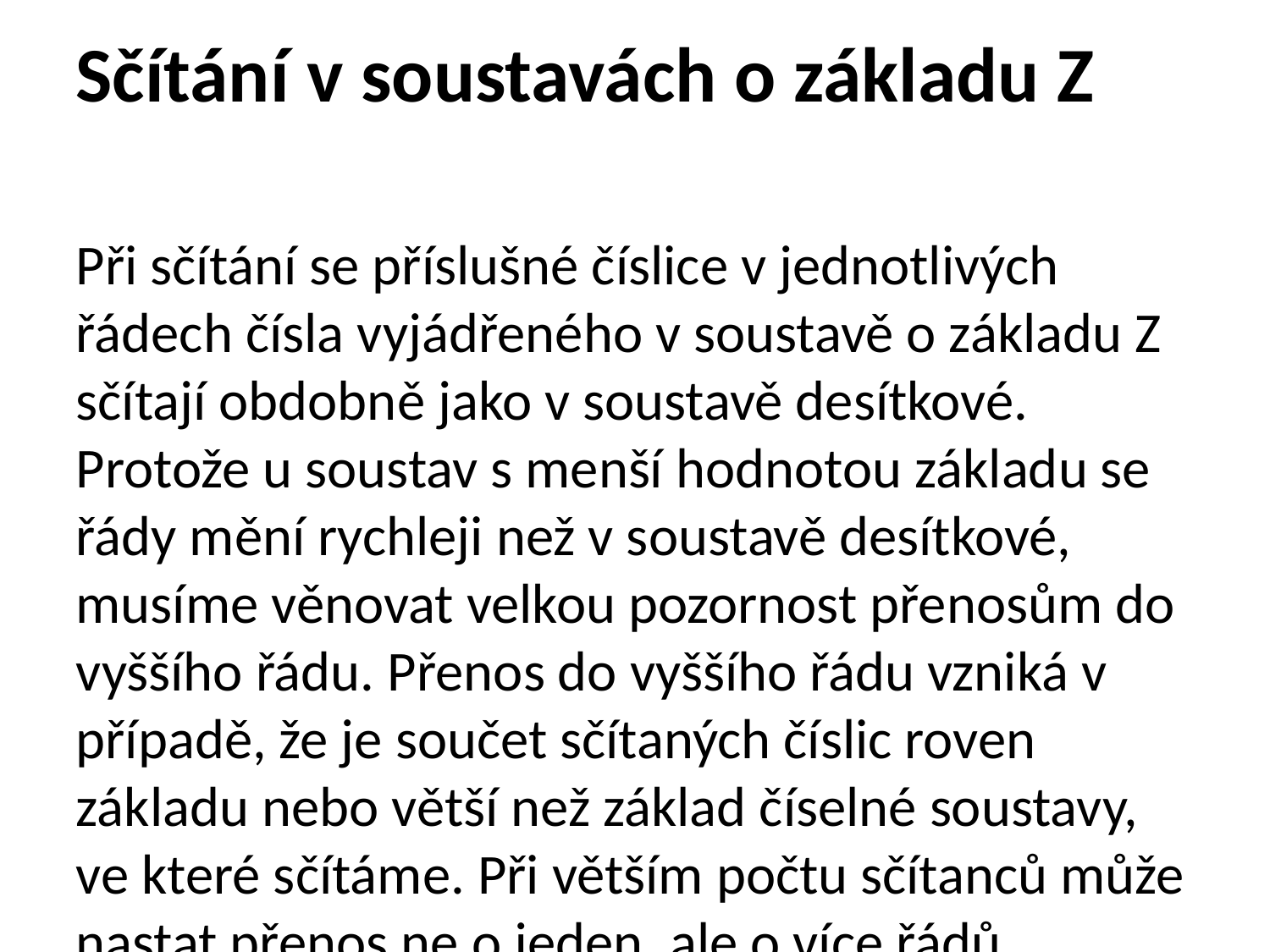

Sčítání v soustavách o základu Z

Při sčítání se příslušné číslice v jednotlivých řádech čísla vyjádřeného v soustavě o základu Z sčítají obdobně jako v soustavě desítkové. Protože u soustav s menší hodnotou základu se řády mění rychleji než v soustavě desítkové, musíme věnovat velkou pozornost přenosům do vyššího řádu. Přenos do vyššího řádu vzniká v případě, že je součet sčítaných číslic roven základu nebo větší než základ číselné soustavy, ve které sčítáme. Při větším počtu sčítanců může nastat přenos ne o jeden, ale o více řádů.